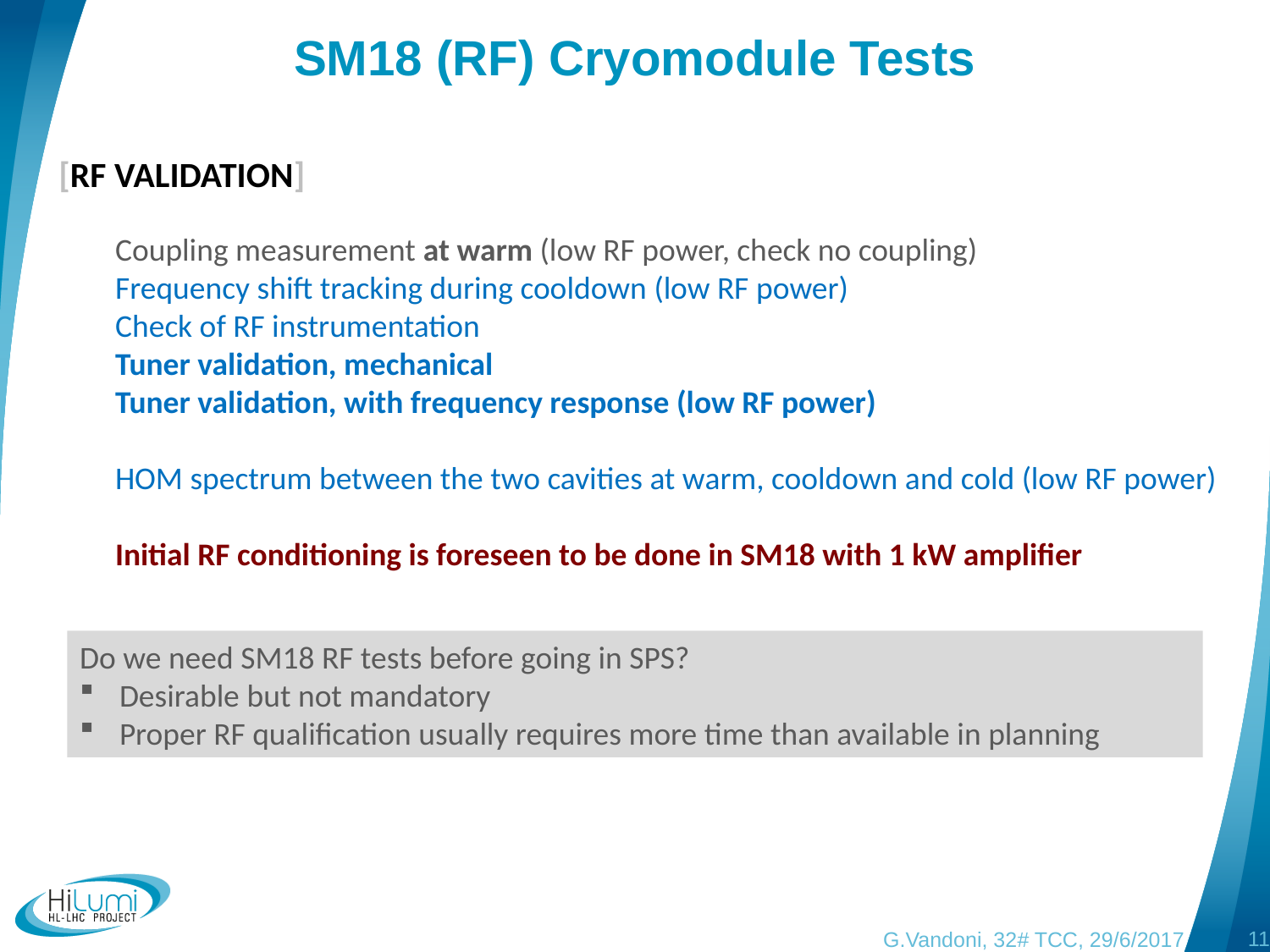

# SM18 (RF) Cryomodule Tests
[RF VALIDATION]
Coupling measurement at warm (low RF power, check no coupling)
Frequency shift tracking during cooldown (low RF power)
Check of RF instrumentation
Tuner validation, mechanical
Tuner validation, with frequency response (low RF power)

HOM spectrum between the two cavities at warm, cooldown and cold (low RF power)

Initial RF conditioning is foreseen to be done in SM18 with 1 kW amplifier
Do we need SM18 RF tests before going in SPS?
Desirable but not mandatory
Proper RF qualification usually requires more time than available in planning
11
G.Vandoni, 32# TCC, 29/6/2017